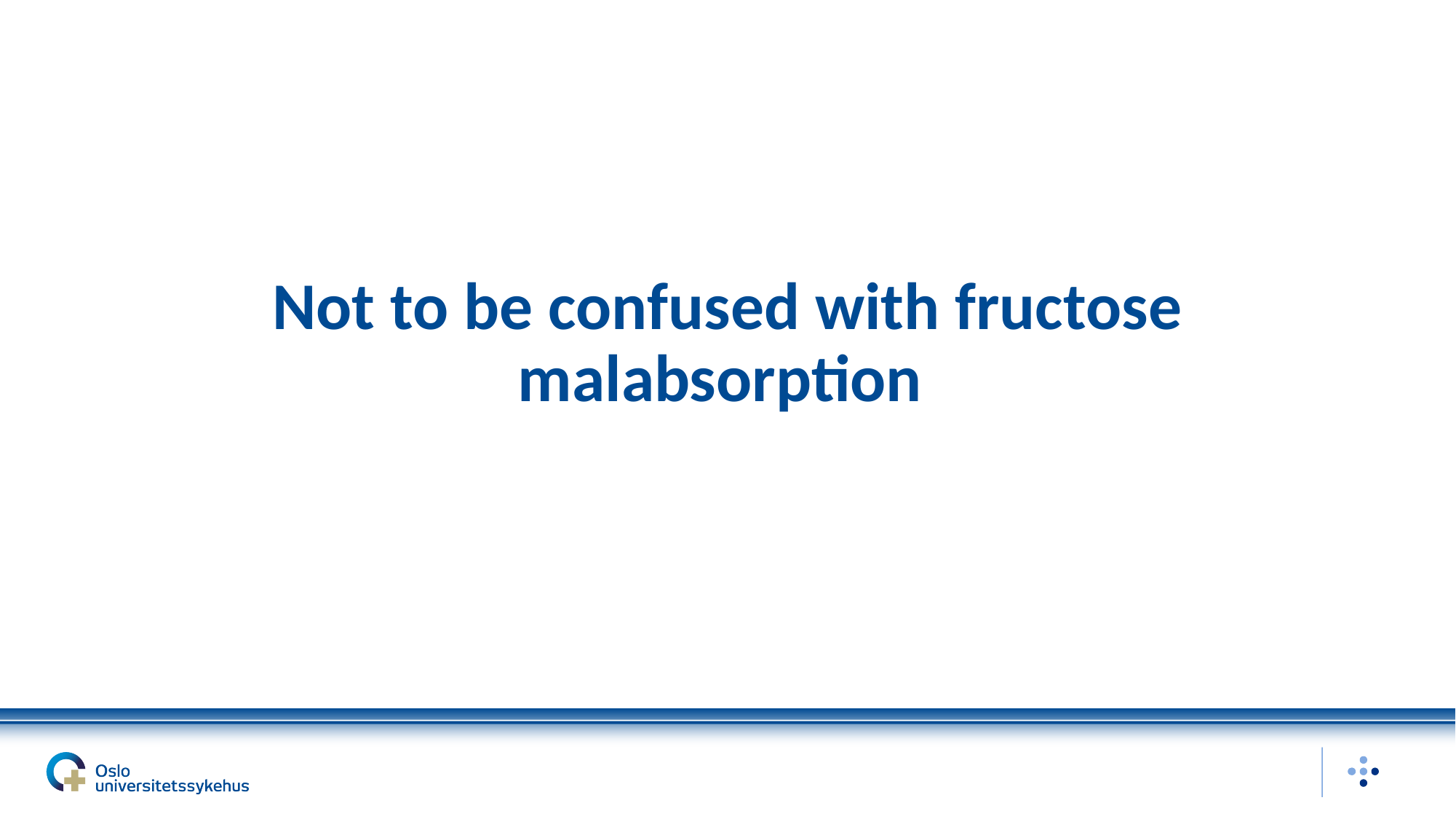

# Not to be confused with fructose malabsorption